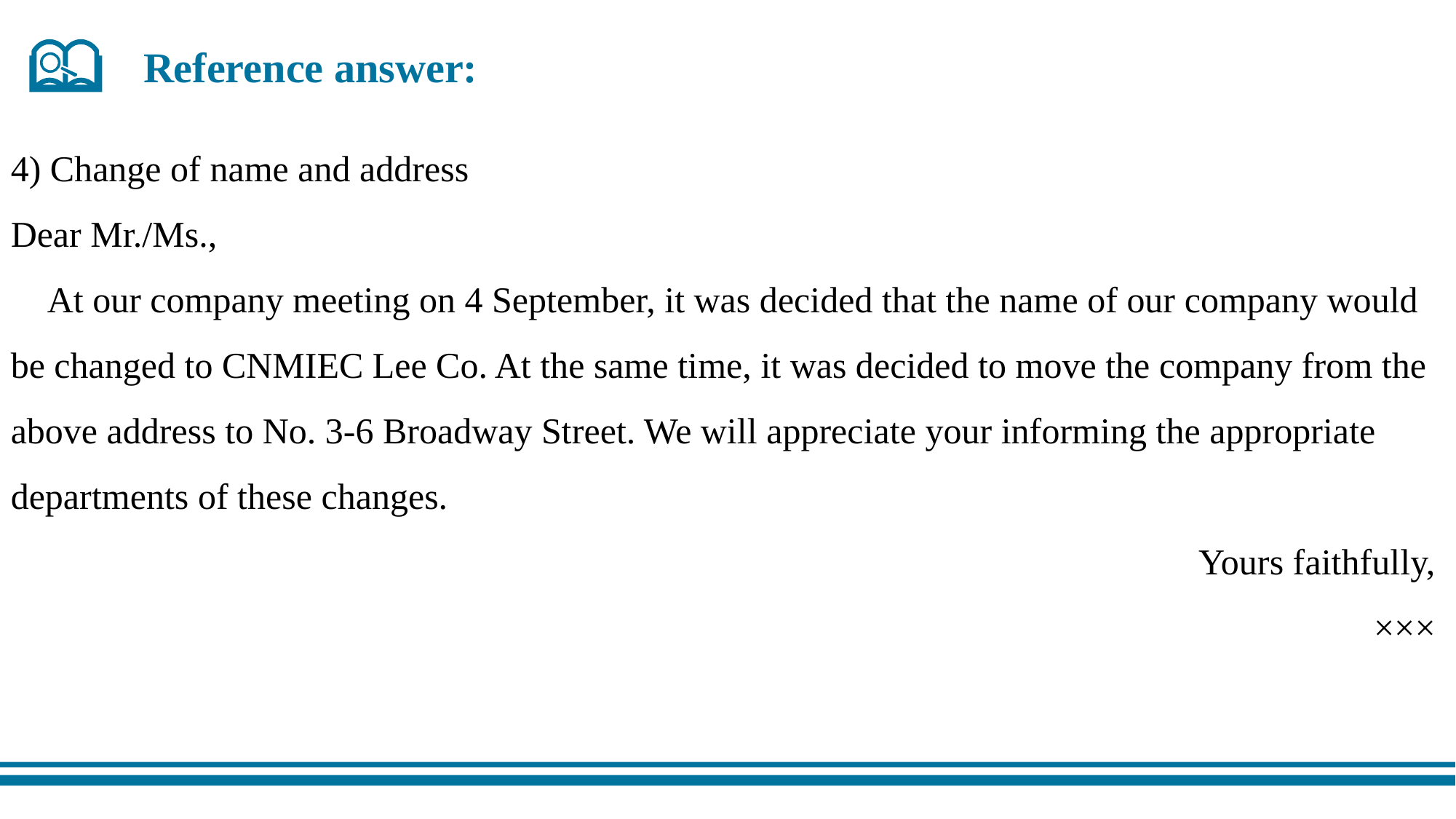

Reference answer:
4) Change of name and address
Dear Mr./Ms.,
    At our company meeting on 4 September, it was decided that the name of our company would be changed to CNMIEC Lee Co. At the same time, it was decided to move the company from the above address to No. 3-6 Broadway Street. We will appreciate your informing the appropriate departments of these changes.
Yours faithfully,
×××